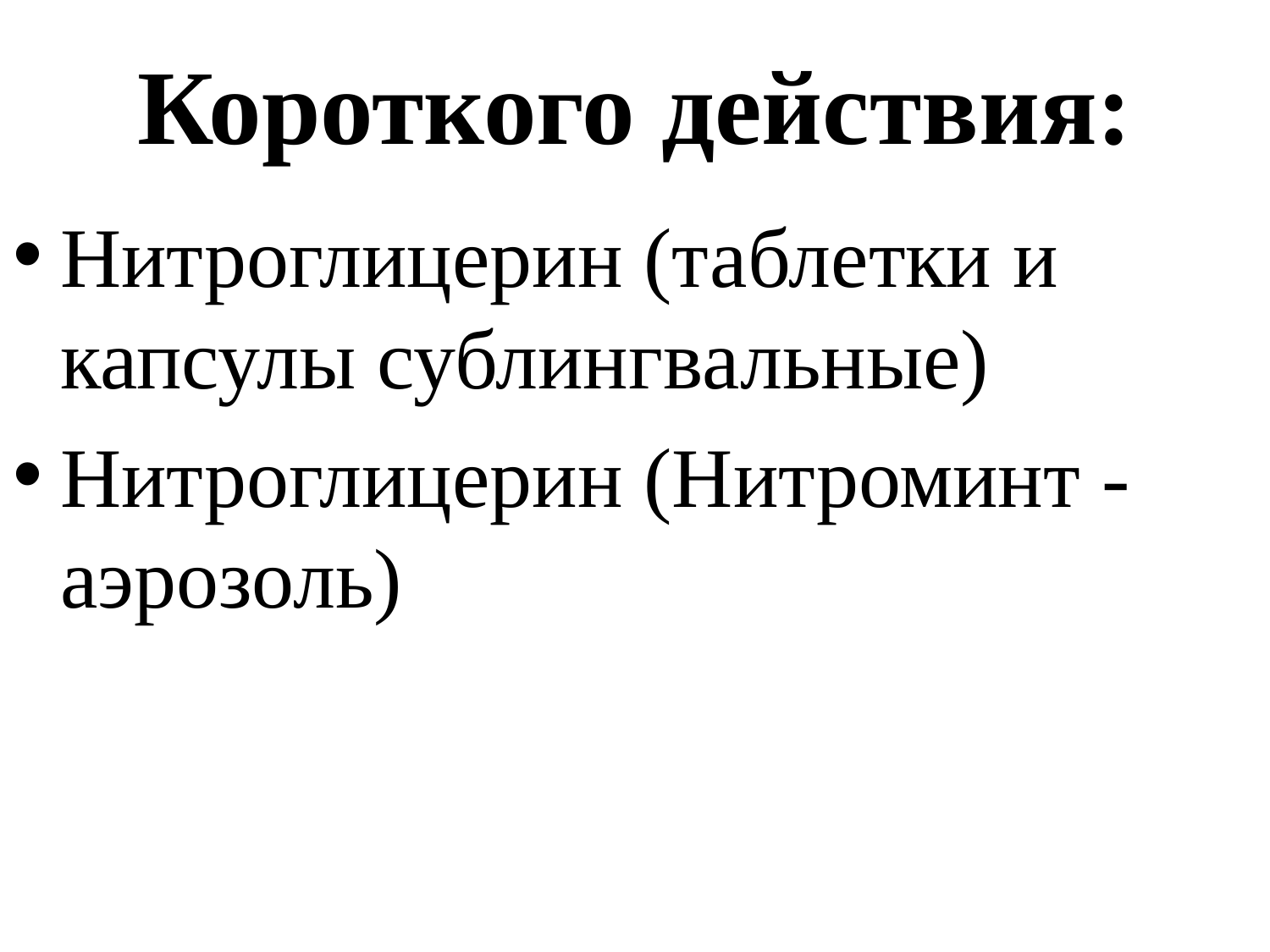

# Короткого действия:
Нитроглицерин (таблетки и капсулы сублингвальные)
Нитроглицерин (Нитроминт - аэрозоль)